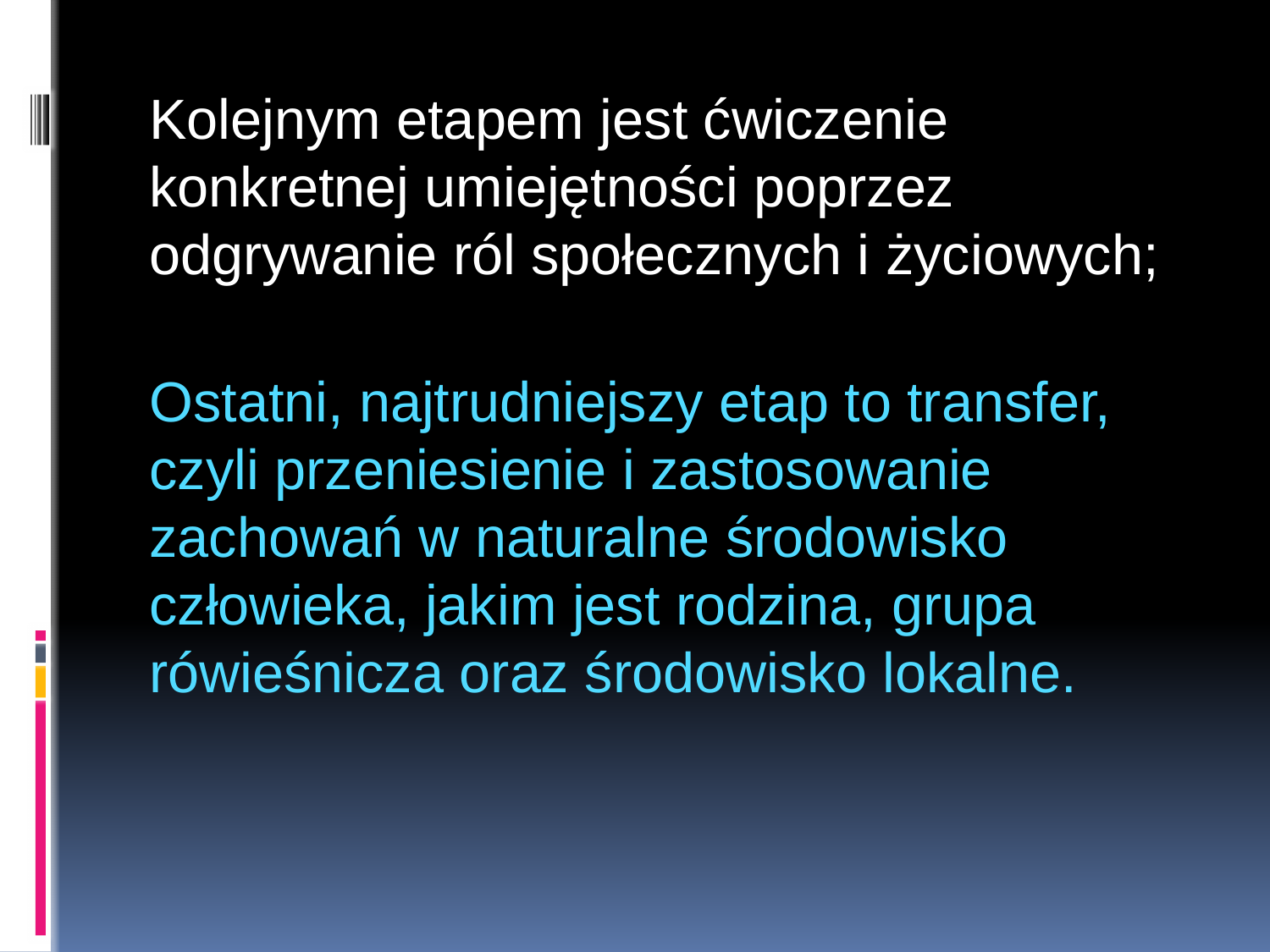

Kolejnym etapem jest ćwiczenie konkretnej umiejętności poprzez odgrywanie ról społecznych i życiowych;
Ostatni, najtrudniejszy etap to transfer, czyli przeniesienie i zastosowanie zachowań w naturalne środowisko człowieka, jakim jest rodzina, grupa rówieśnicza oraz środowisko lokalne.